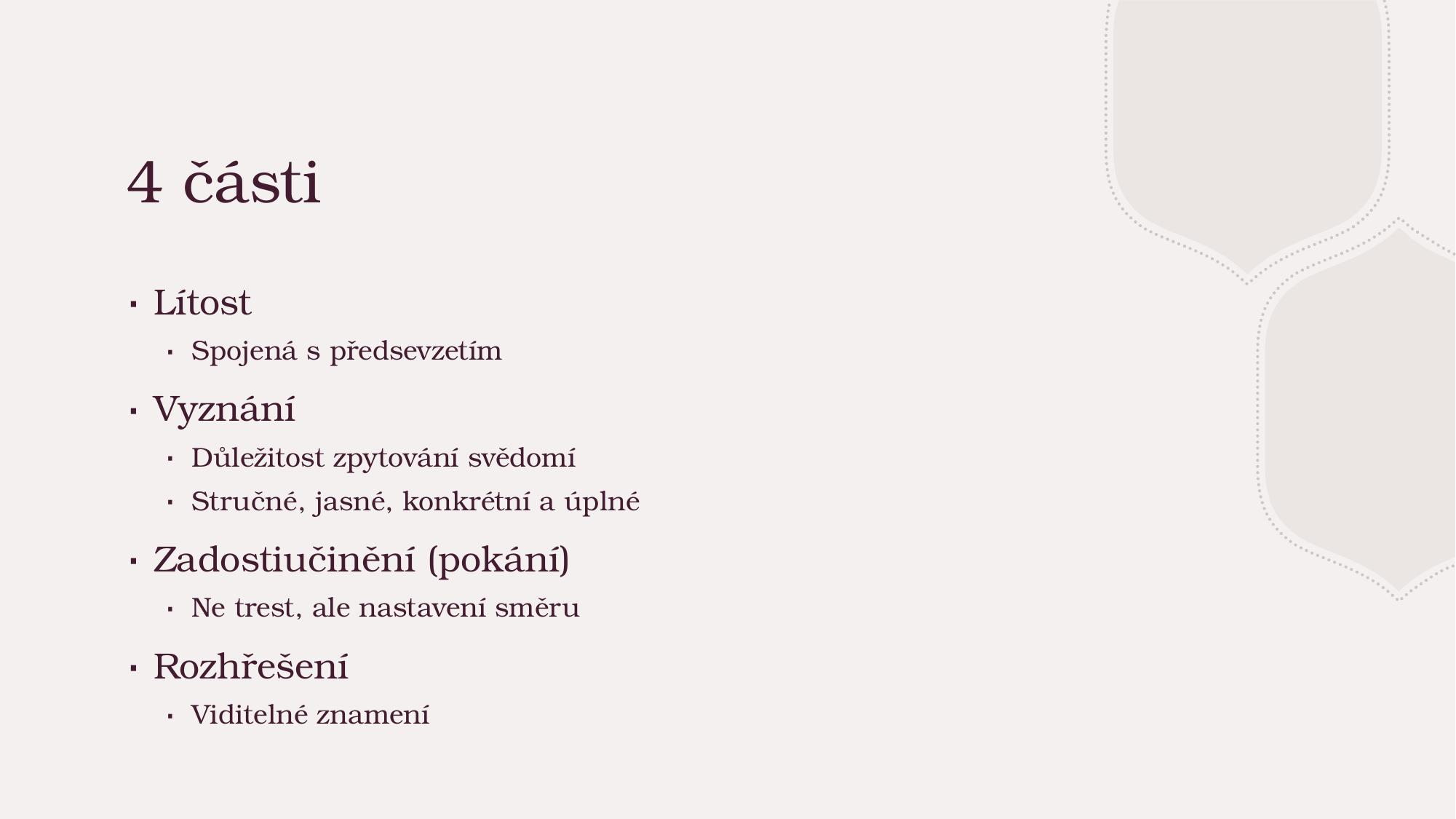

# 4 části
Lítost
Spojená s předsevzetím
Vyznání
Důležitost zpytování svědomí
Stručné, jasné, konkrétní a úplné
Zadostiučinění (pokání)
Ne trest, ale nastavení směru
Rozhřešení
Viditelné znamení